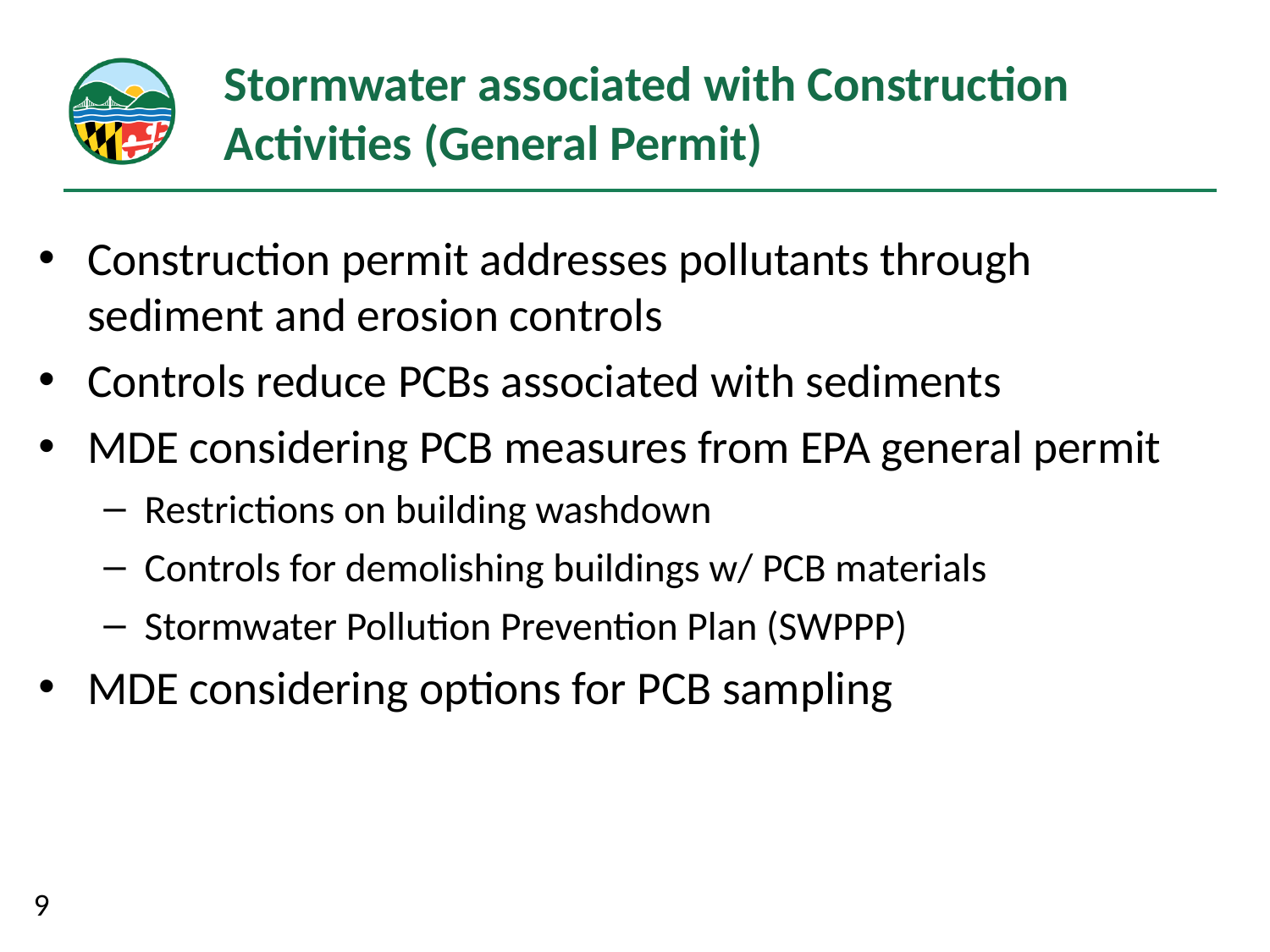

# Stormwater associated with Construction Activities (General Permit)
Construction permit addresses pollutants through sediment and erosion controls
Controls reduce PCBs associated with sediments
MDE considering PCB measures from EPA general permit
Restrictions on building washdown
Controls for demolishing buildings w/ PCB materials
Stormwater Pollution Prevention Plan (SWPPP)
MDE considering options for PCB sampling

9